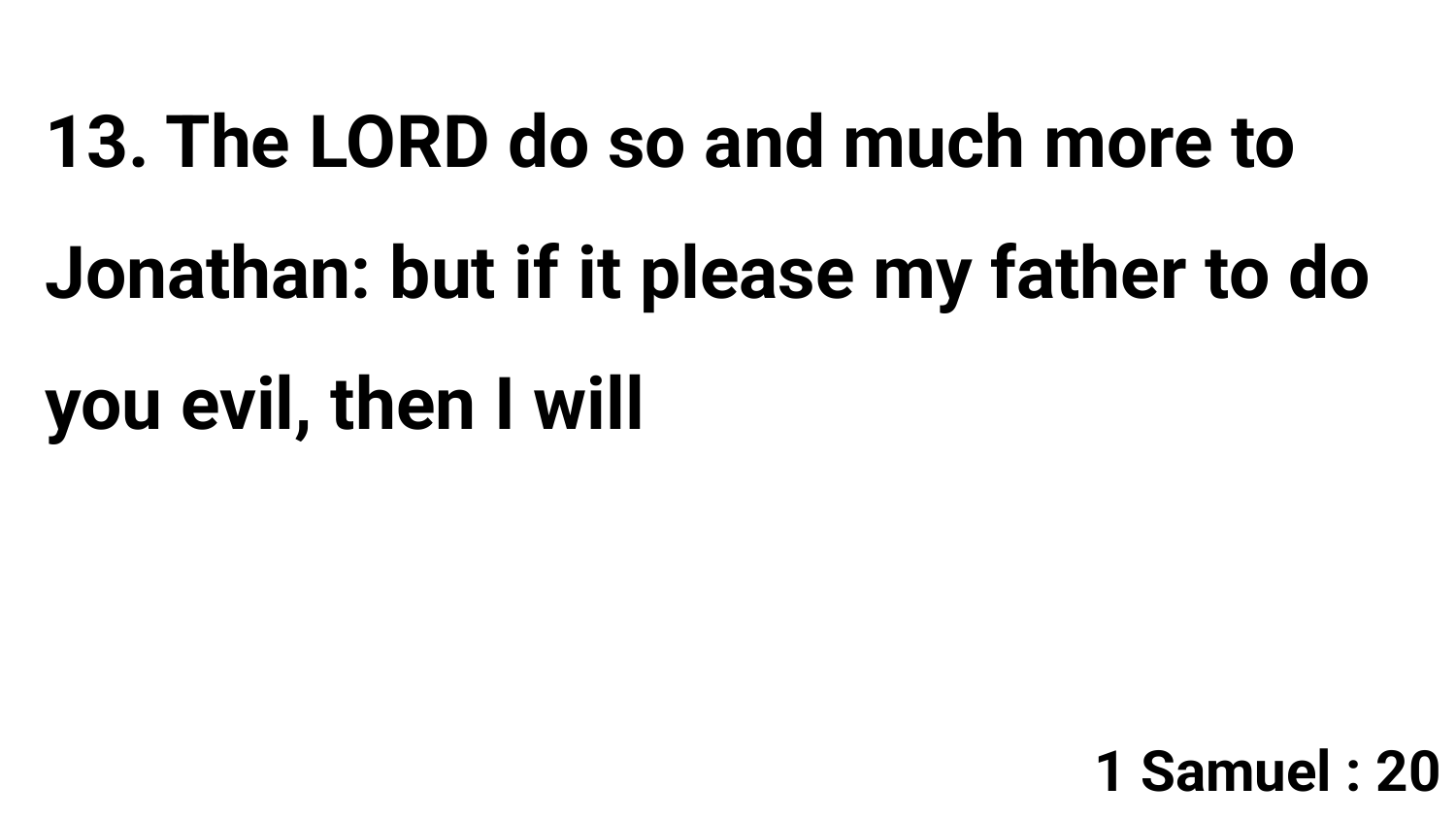

13. The LORD do so and much more to Jonathan: but if it please my father to do you evil, then I will
1 Samuel : 20